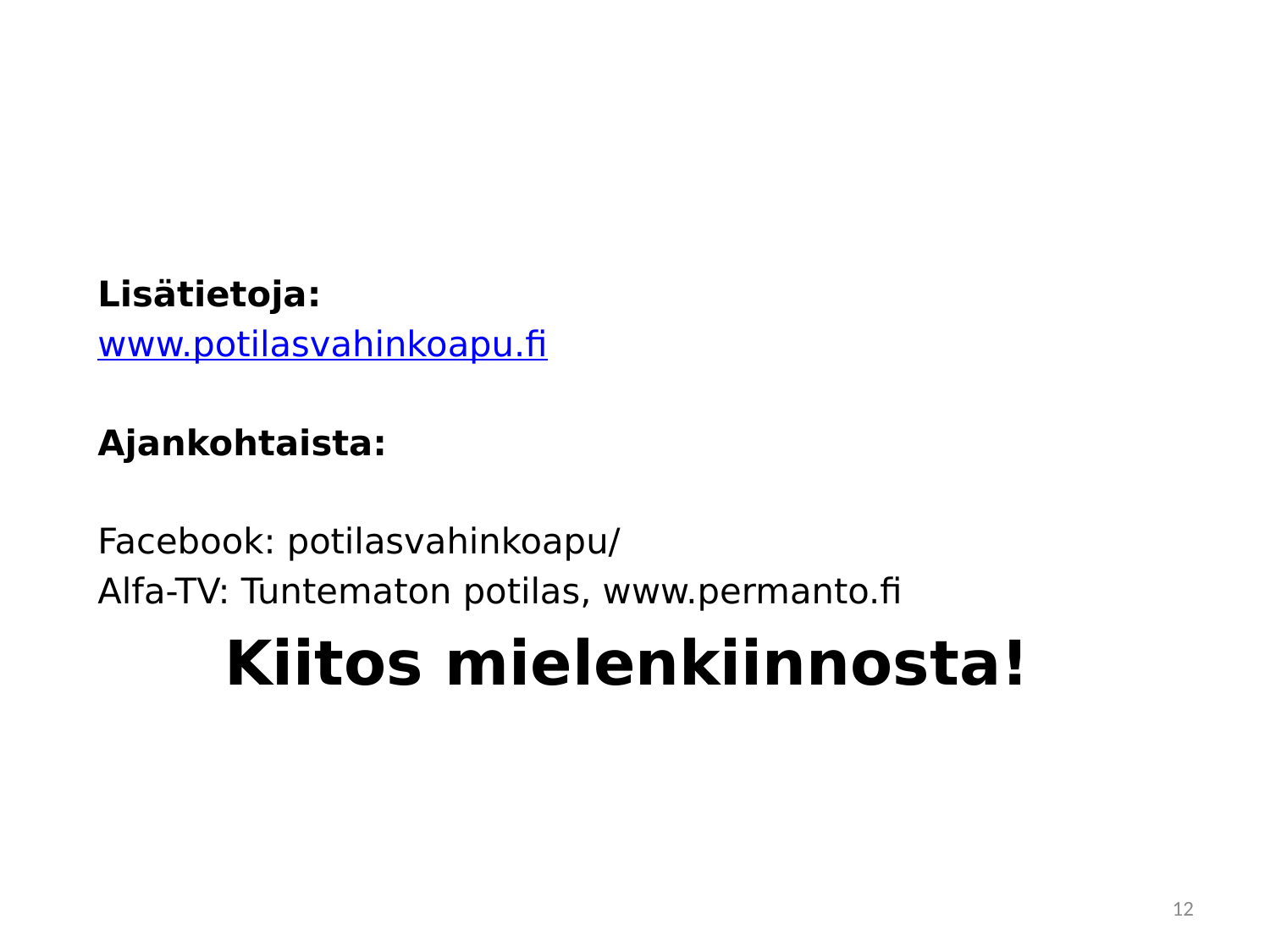

#

Lisätietoja:
www.potilasvahinkoapu.fi

Ajankohtaista:

Facebook: potilasvahinkoapu/
Alfa-TV: Tuntematon potilas, www.permanto.fi
	Kiitos mielenkiinnosta!

12